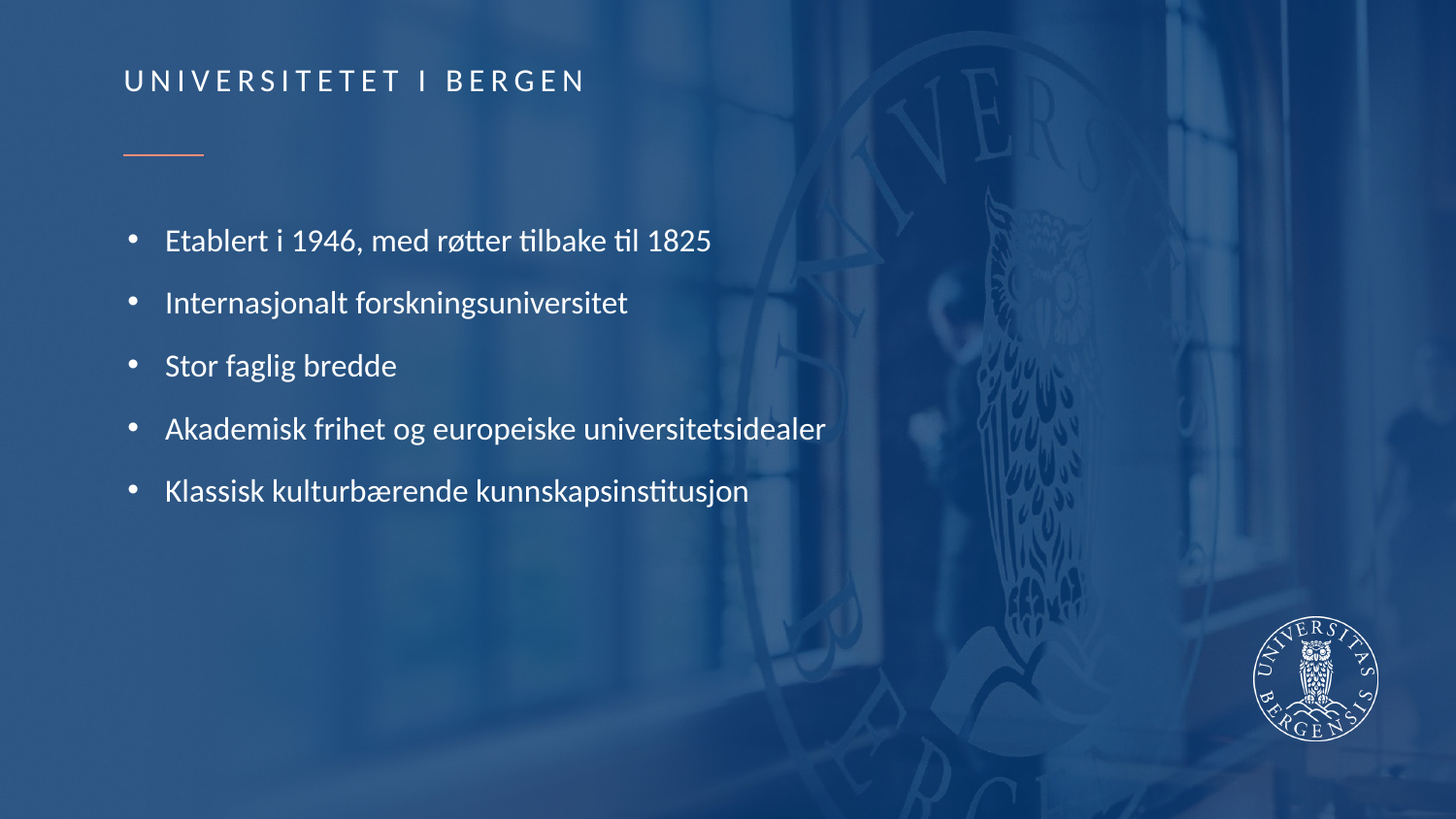

# UNIVERSITETET I BERGEN
Etablert i 1946, med røtter tilbake til 1825
Internasjonalt forskningsuniversitet
Stor faglig bredde
Akademisk frihet og europeiske universitetsidealer
Klassisk kulturbærende kunnskapsinstitusjon